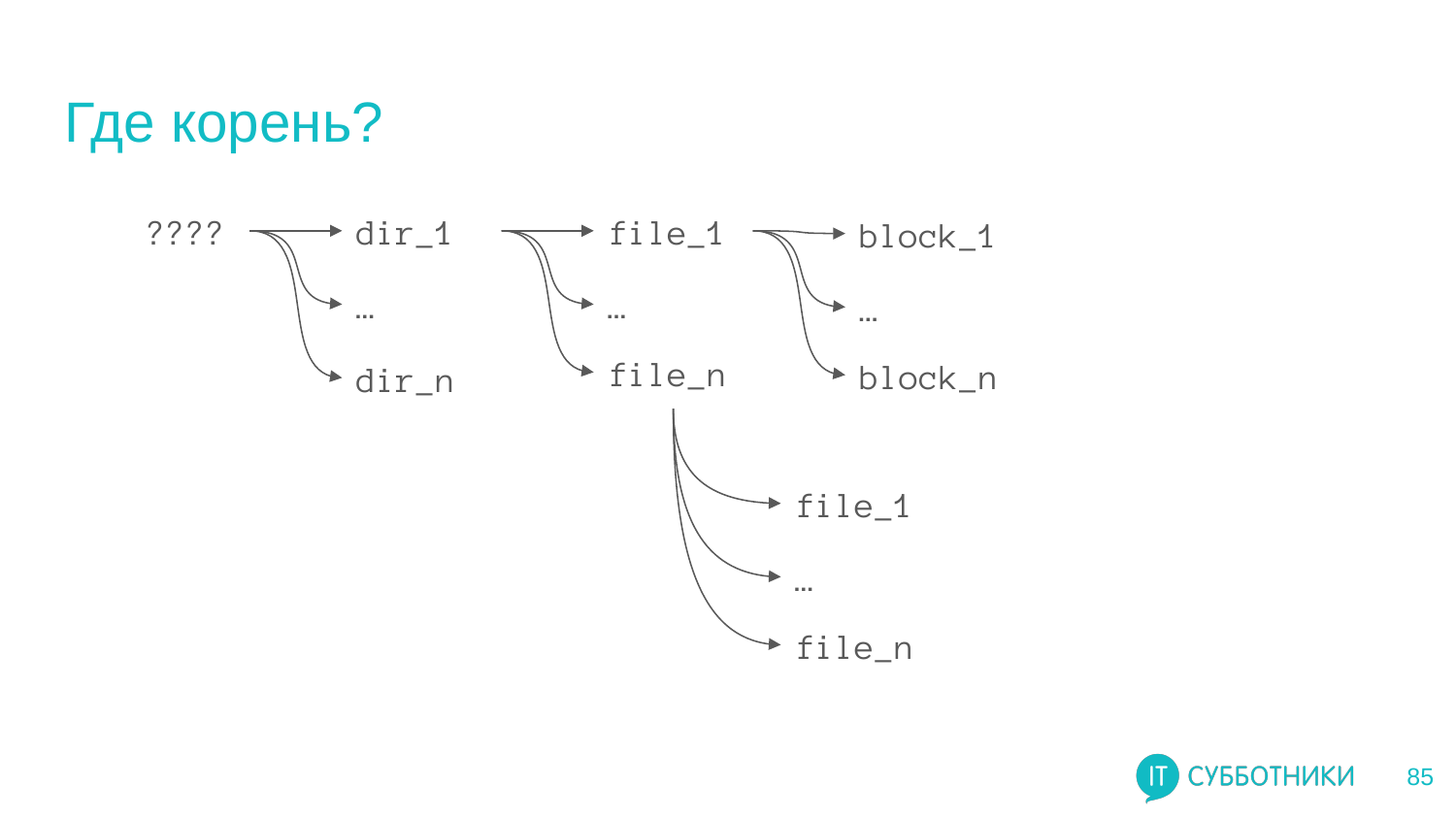

# Где корень?
????
dir_1
file_1
block_1
…
…
…
file_n
block_n
dir_n
file_1
…
file_n
85